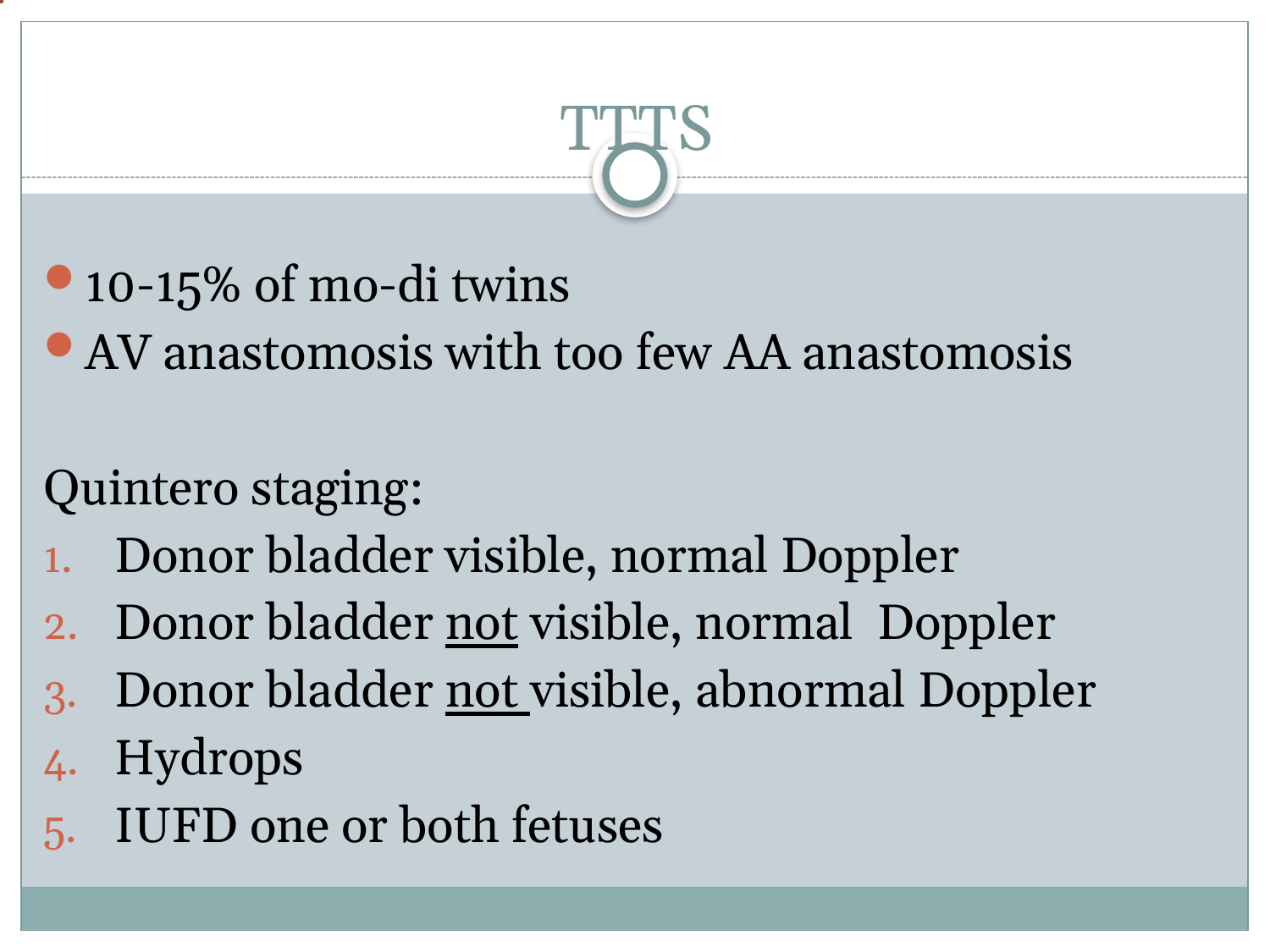

# TTTS
10-15% of mo-di twins
AV anastomosis with too few AA anastomosis

Quintero staging:
Donor bladder visible, normal Doppler
Donor bladder not visible, normal  Doppler
Donor bladder not visible, abnormal Doppler
Hydrops
IUFD one or both fetuses